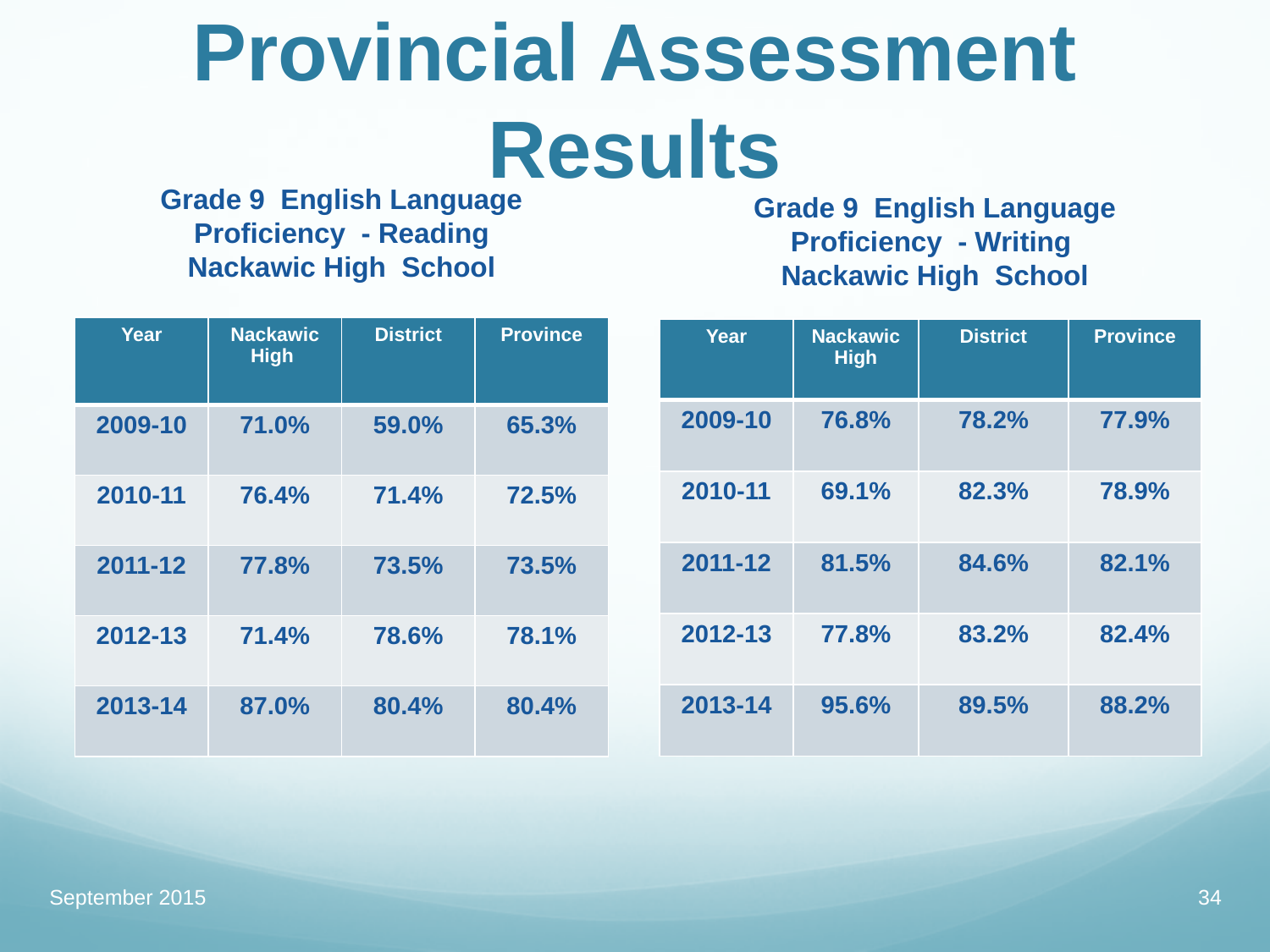

# Provincial Assessment Results

Grade 9  English Language Proficiency  - Reading
Nackawic High  School

Grade 9  English Language Proficiency  - Writing
Nackawic High  School

| Year | Nackawic High | District | Province |
| --- | --- | --- | --- |
| 2009-10 | 71.0% | 59.0% | 65.3% |
| 2010-11 | 76.4% | 71.4% | 72.5% |
| 2011-12 | 77.8% | 73.5% | 73.5% |
| 2012-13 | 71.4% | 78.6% | 78.1% |
| 2013-14 | 87.0% | 80.4% | 80.4% |
| Year | Nackawic High | District | Province |
| --- | --- | --- | --- |
| 2009-10 | 76.8% | 78.2% | 77.9% |
| 2010-11 | 69.1% | 82.3% | 78.9% |
| 2011-12 | 81.5% | 84.6% | 82.1% |
| 2012-13 | 77.8% | 83.2% | 82.4% |
| 2013-14 | 95.6% | 89.5% | 88.2% |

September 2015
34